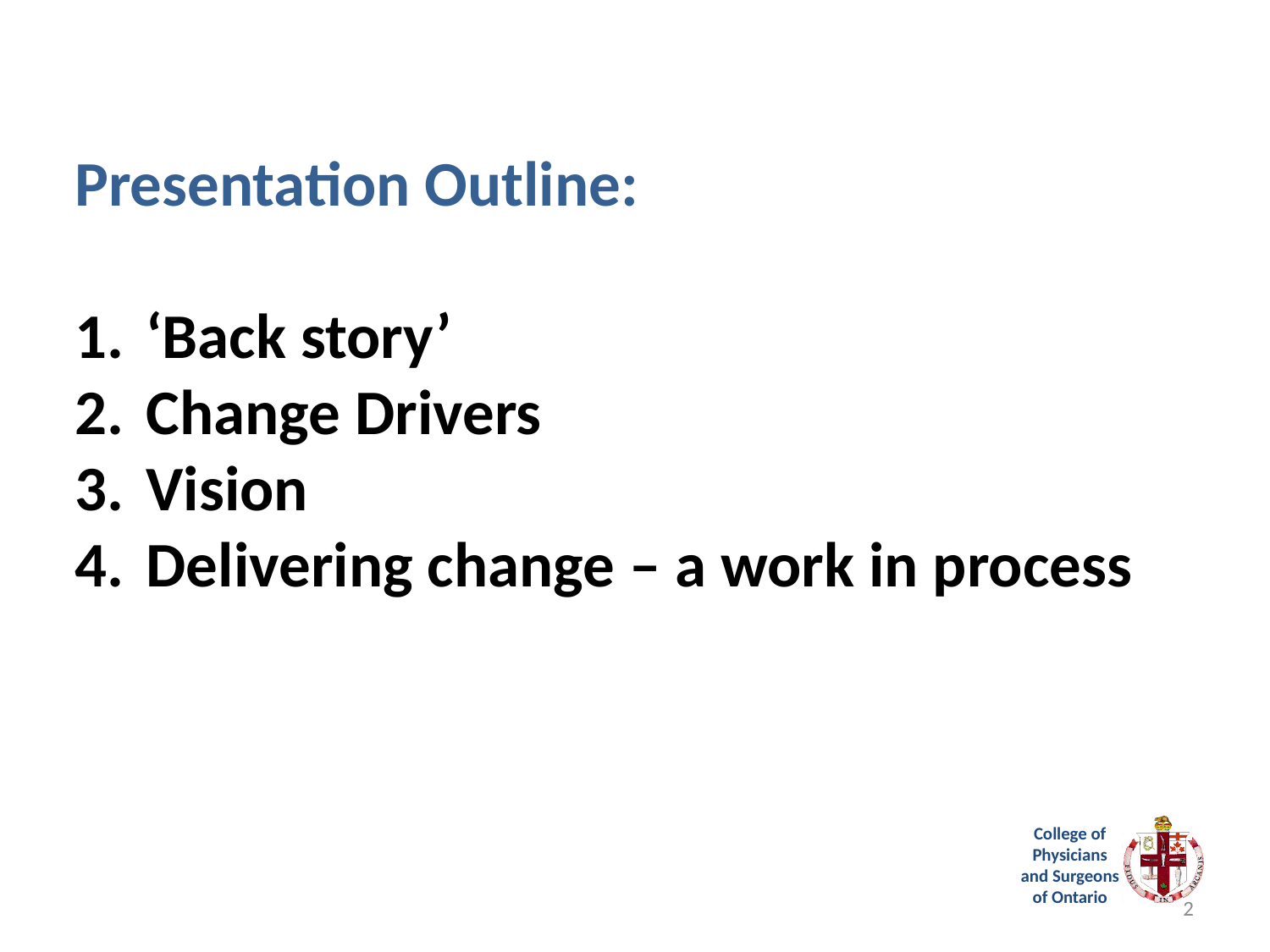

Presentation Outline:

‘Back story’
Change Drivers
Vision
Delivering change – a work in process

2